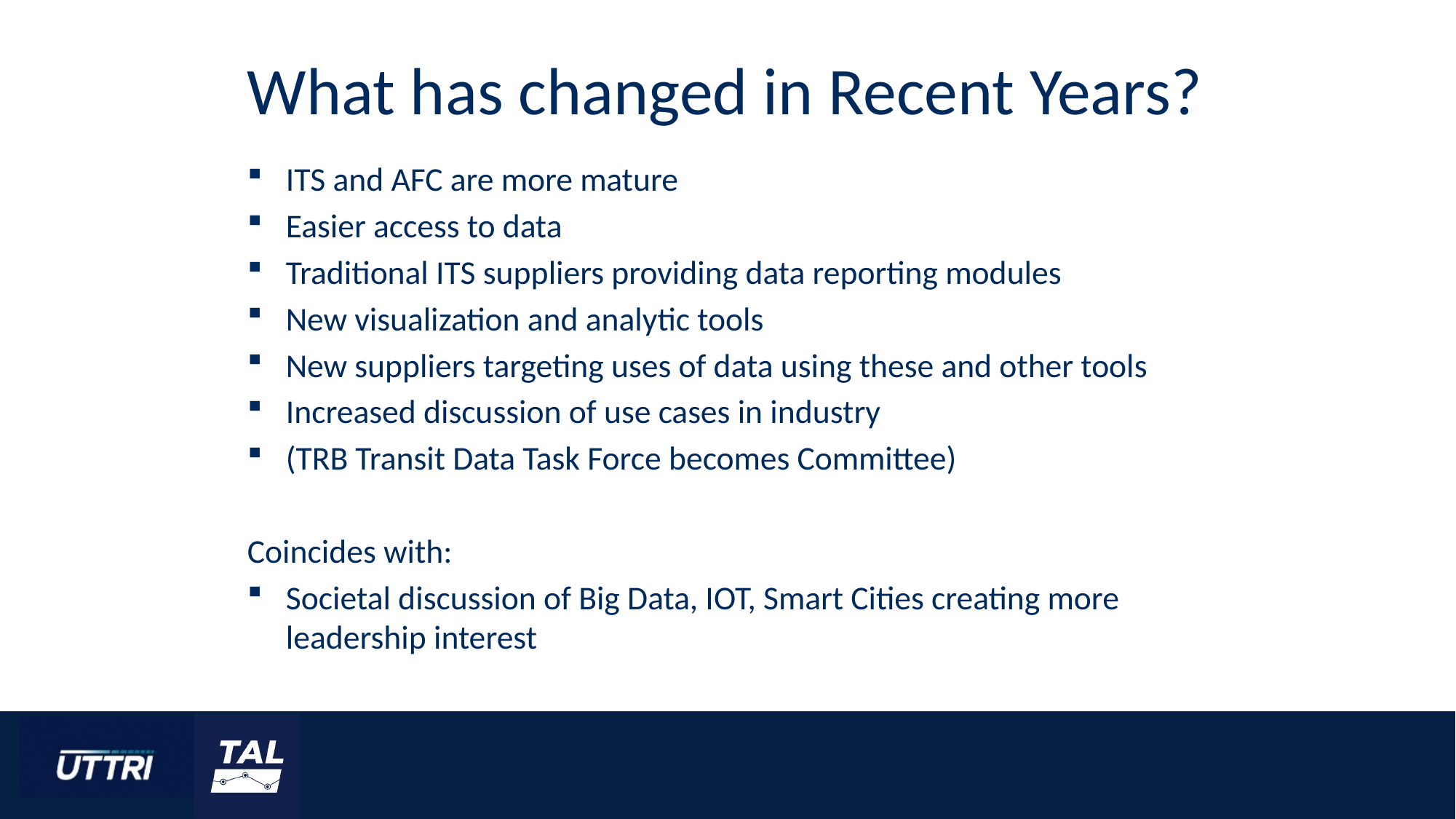

# What has changed in Recent Years?
ITS and AFC are more mature
Easier access to data
Traditional ITS suppliers providing data reporting modules
New visualization and analytic tools
New suppliers targeting uses of data using these and other tools
Increased discussion of use cases in industry
(TRB Transit Data Task Force becomes Committee)

Coincides with:
Societal discussion of Big Data, IOT, Smart Cities creating more leadership interest